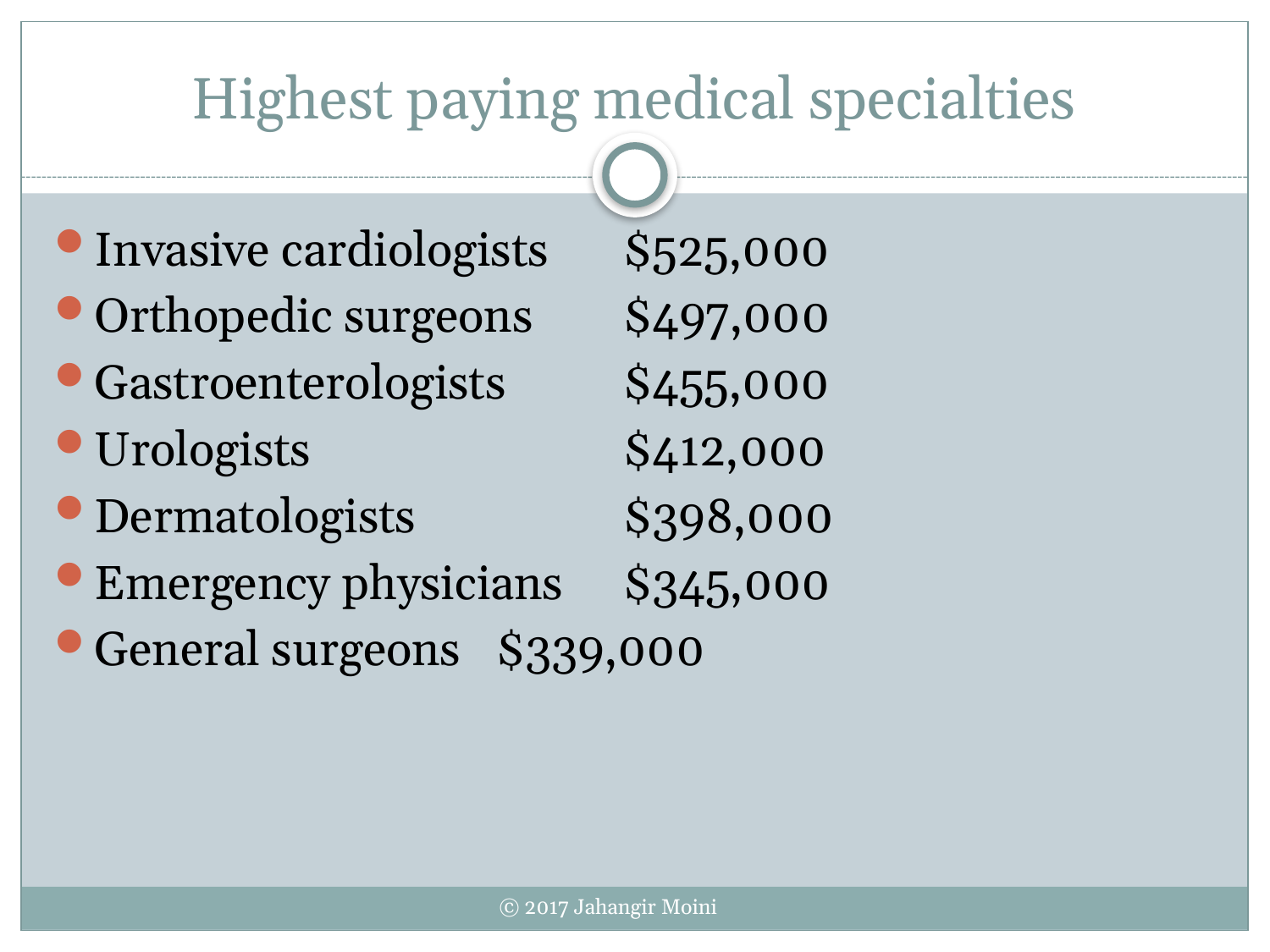

# Highest paying medical specialties
Invasive cardiologists	  $525,000
Orthopedic surgeons	  $497,000
Gastroenterologists	  $455,000
Urologists		  	  $412,000
Dermatologists		  $398,000
Emergency physicians	  $345,000
General surgeons	  $339,000